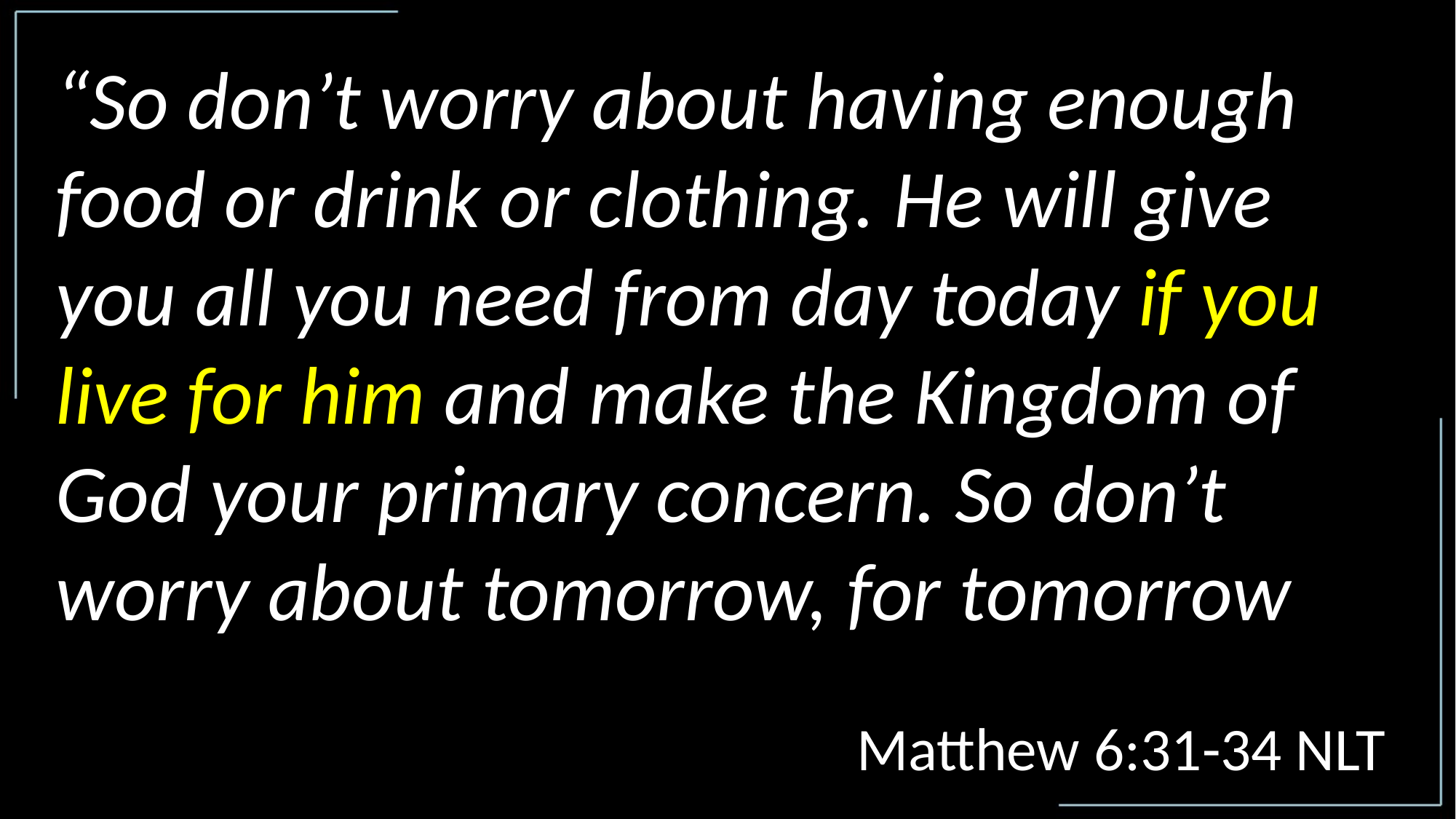

“So don’t worry about having enough food or drink or clothing. He will give you all you need from day today if you live for him and make the Kingdom of God your primary concern. So don’t worry about tomorrow, for tomorrow

                                                   Matthew 6:31-34 NLT